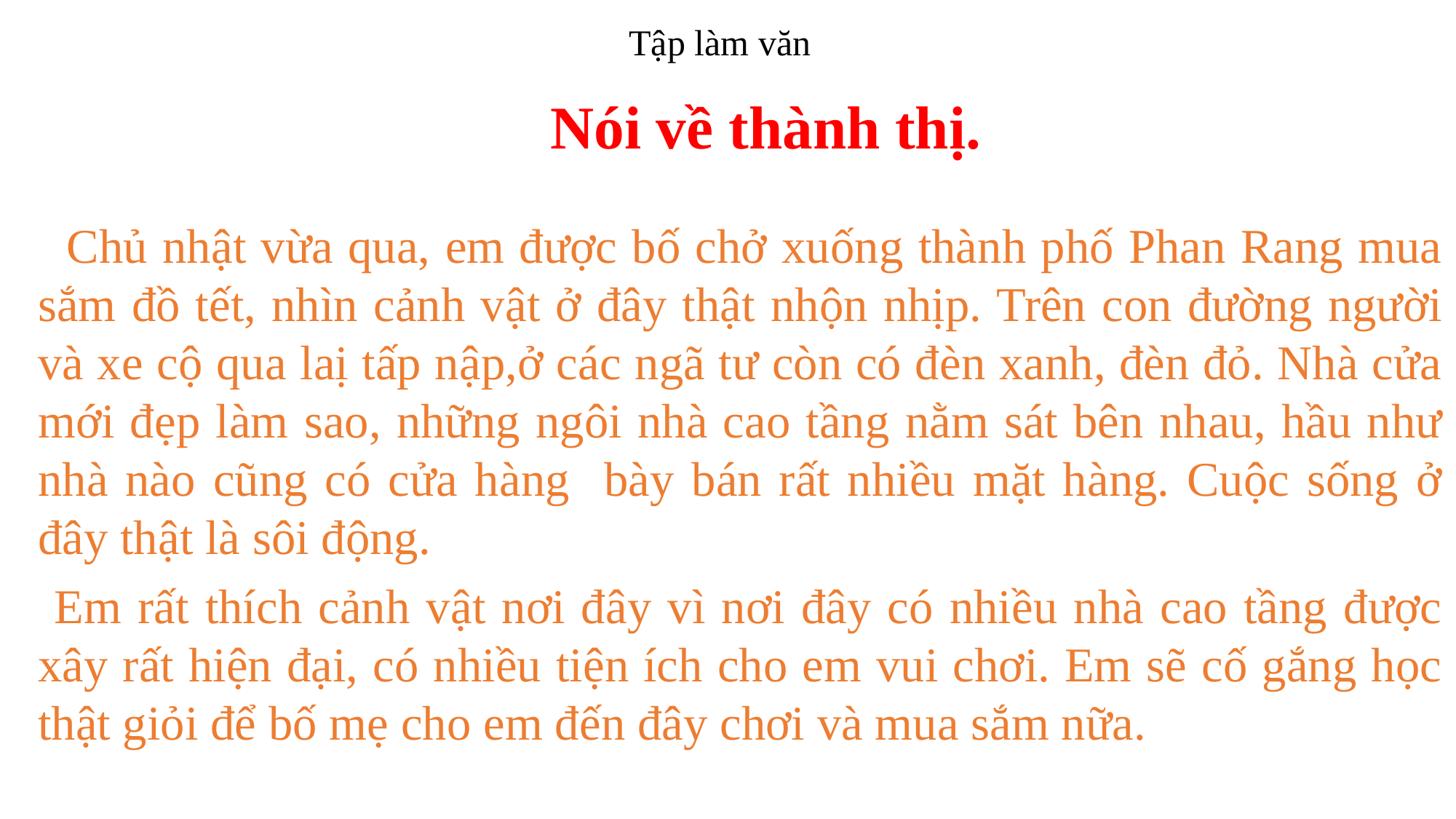

Tập làm văn
 Nói về thành thị.
   Chủ nhật vừa qua, em được bố chở xuống thành phố Phan Rang mua sắm đồ tết, nhìn cảnh vật ở đây thật nhộn nhịp. Trên con đường người và xe cộ qua laị tấp nập,ở các ngã tư còn có đèn xanh, đèn đỏ. Nhà cửa mới đẹp làm sao, những ngôi nhà cao tầng nằm sát bên nhau, hầu như nhà nào cũng có cửa hàng  bày bán rất nhiều mặt hàng. Cuộc sống ở đây thật là sôi động.
 Em rất thích cảnh vật nơi đây vì nơi đây có nhiều nhà cao tầng được xây rất hiện đại, có nhiều tiện ích cho em vui chơi. Em sẽ cố gắng học thật giỏi để bố mẹ cho em đến đây chơi và mua sắm nữa.